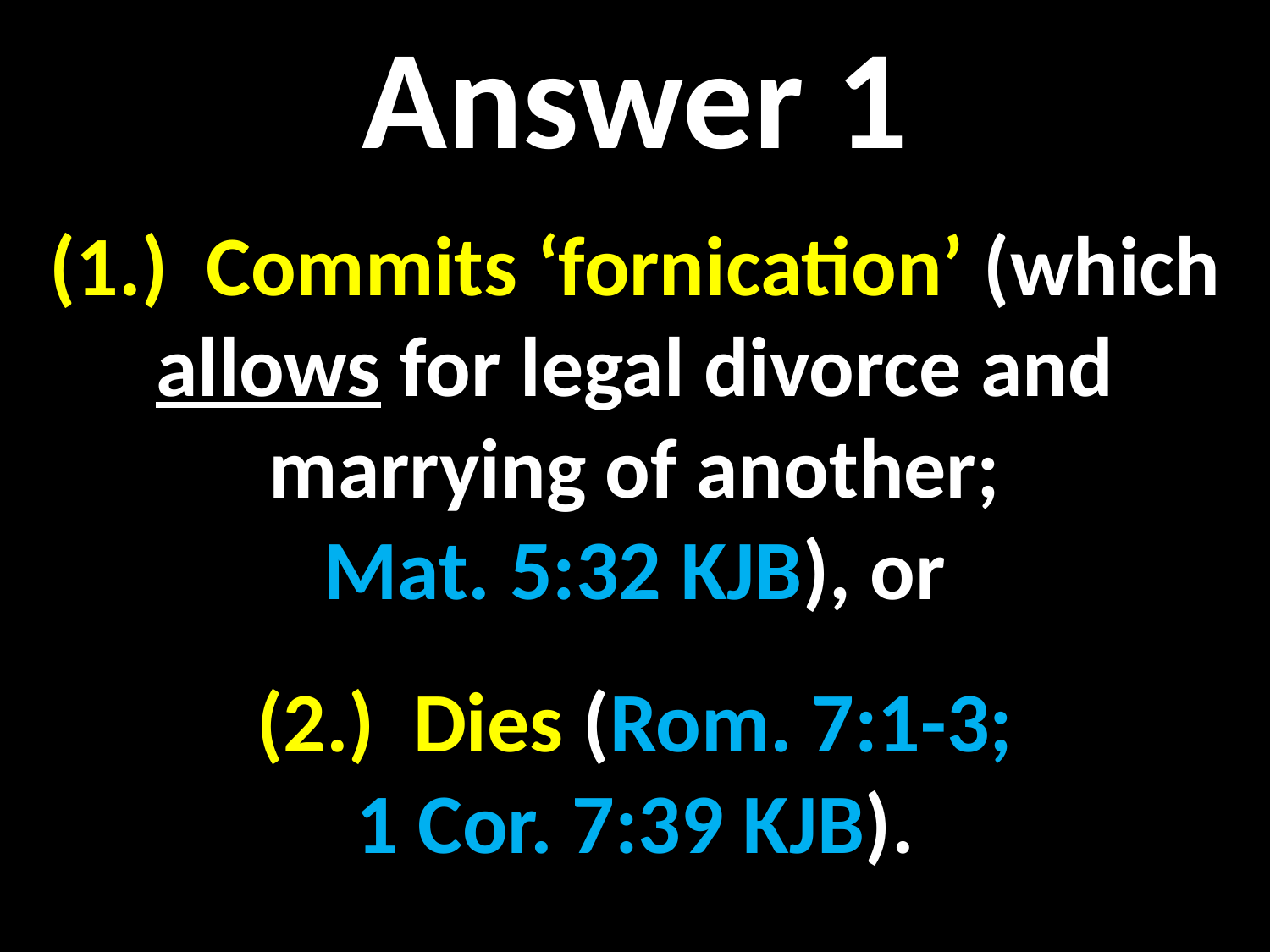

Answer 1
(1.)  Commits ‘fornication’ (which allows for legal divorce and marrying of another;
Mat. 5:32 KJB), or

(2.)  Dies (Rom. 7:1-3;
1 Cor. 7:39 KJB).